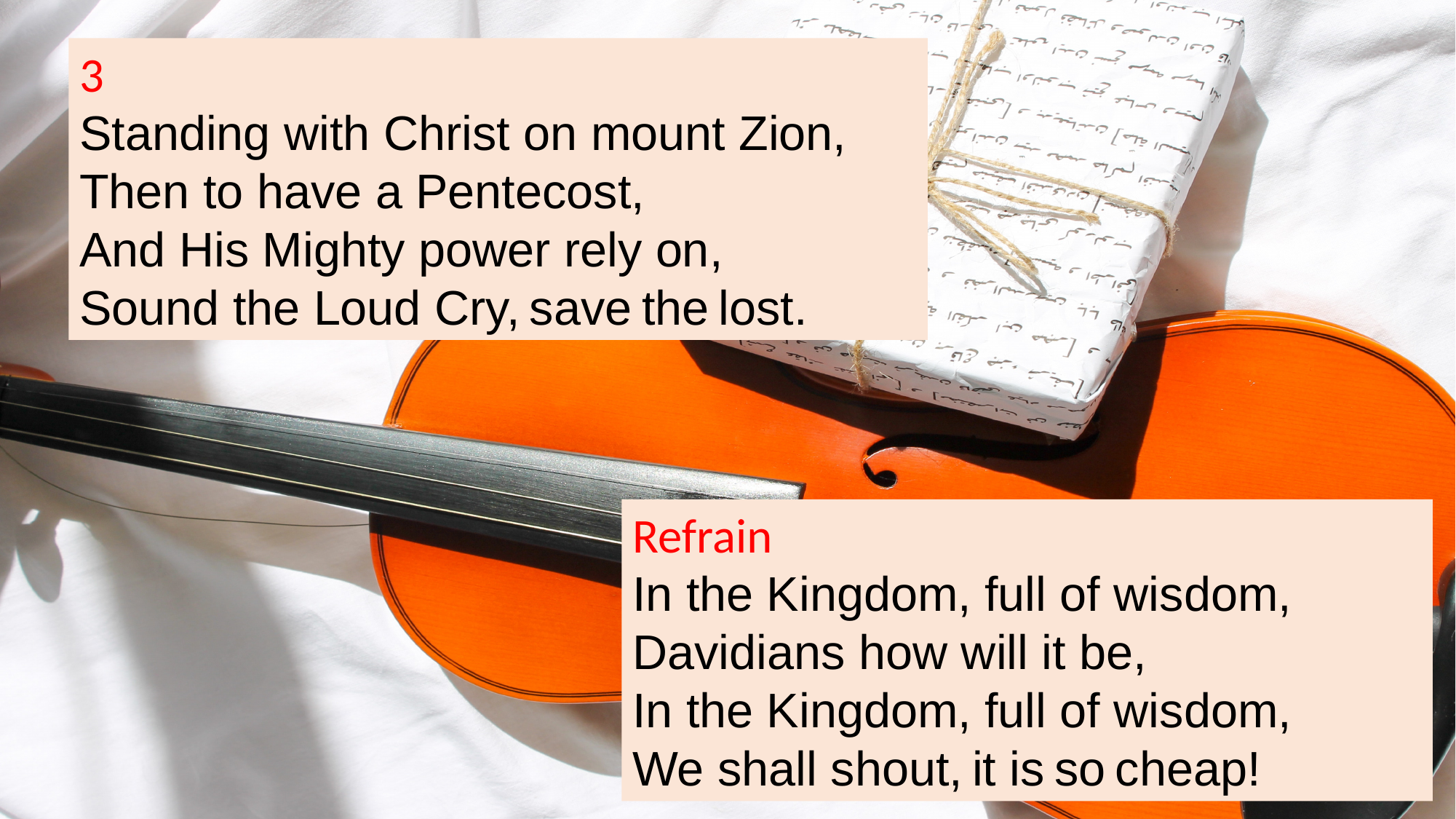

3
Standing with Christ on mount Zion,
Then to have a Pentecost,
And His Mighty power rely on,
Sound the Loud Cry, save the lost.
Refrain
In the Kingdom, full of wisdom,
Davidians how will it be,
In the Kingdom, full of wisdom,
We shall shout, it is so cheap!